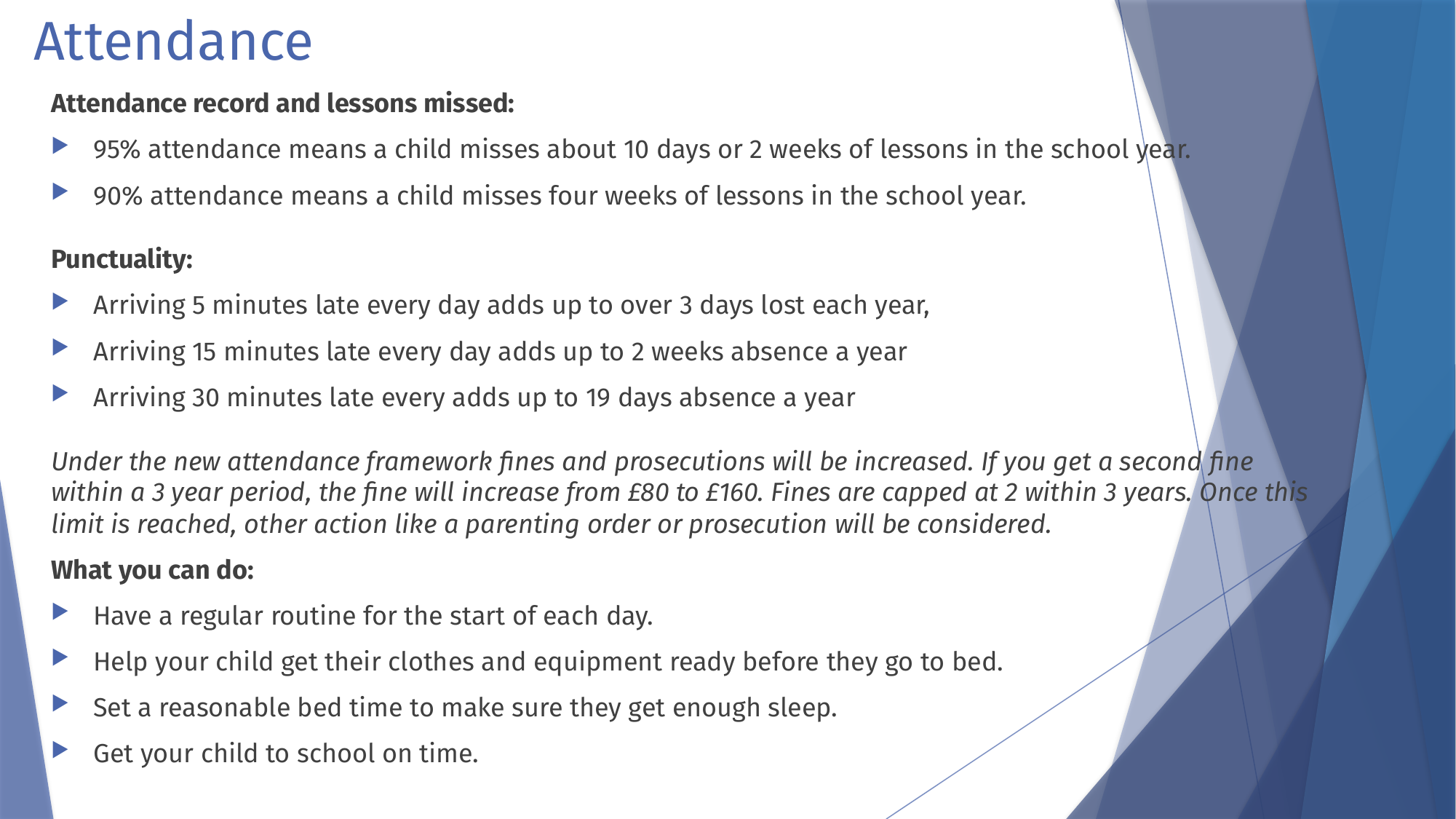

# Attendance
Attendance record and lessons missed:
95% attendance means a child misses about 10 days or 2 weeks of lessons in the school year.
90% attendance means a child misses four weeks of lessons in the school year.

Punctuality:
Arriving 5 minutes late every day adds up to over 3 days lost each year,
Arriving 15 minutes late every day adds up to 2 weeks absence a year
Arriving 30 minutes late every adds up to 19 days absence a year

Under the new attendance framework fines and prosecutions will be increased. If you get a second fine within a 3 year period, the fine will increase from £80 to £160. Fines are capped at 2 within 3 years. Once this limit is reached, other action like a parenting order or prosecution will be considered.
What you can do:
Have a regular routine for the start of each day.
Help your child get their clothes and equipment ready before they go to bed.
Set a reasonable bed time to make sure they get enough sleep.
Get your child to school on time.